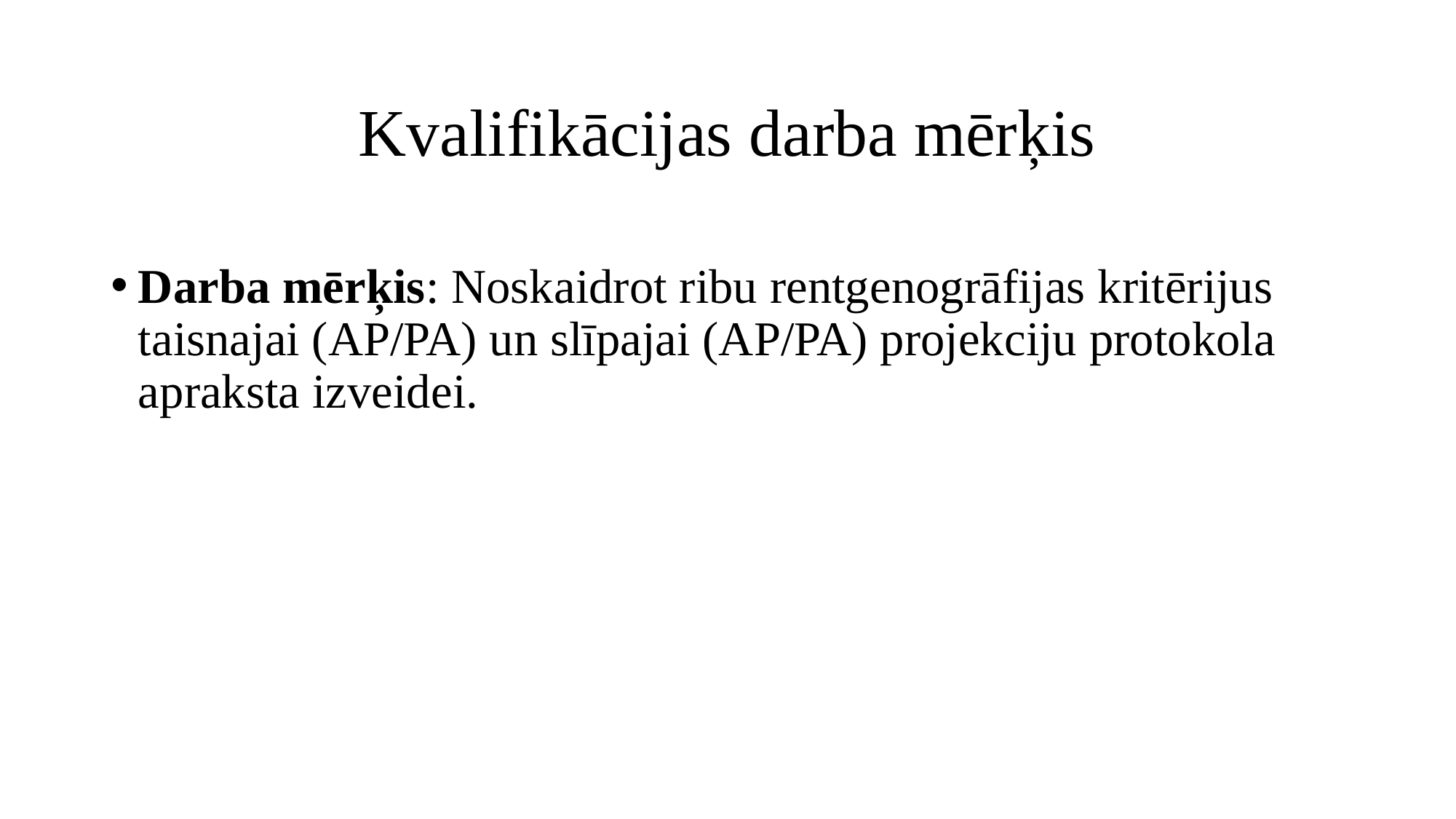

# Kvalifikācijas darba mērķis
Darba mērķis: Noskaidrot ribu rentgenogrāfijas kritērijus taisnajai (AP/PA) un slīpajai (AP/PA) projekciju protokola apraksta izveidei.